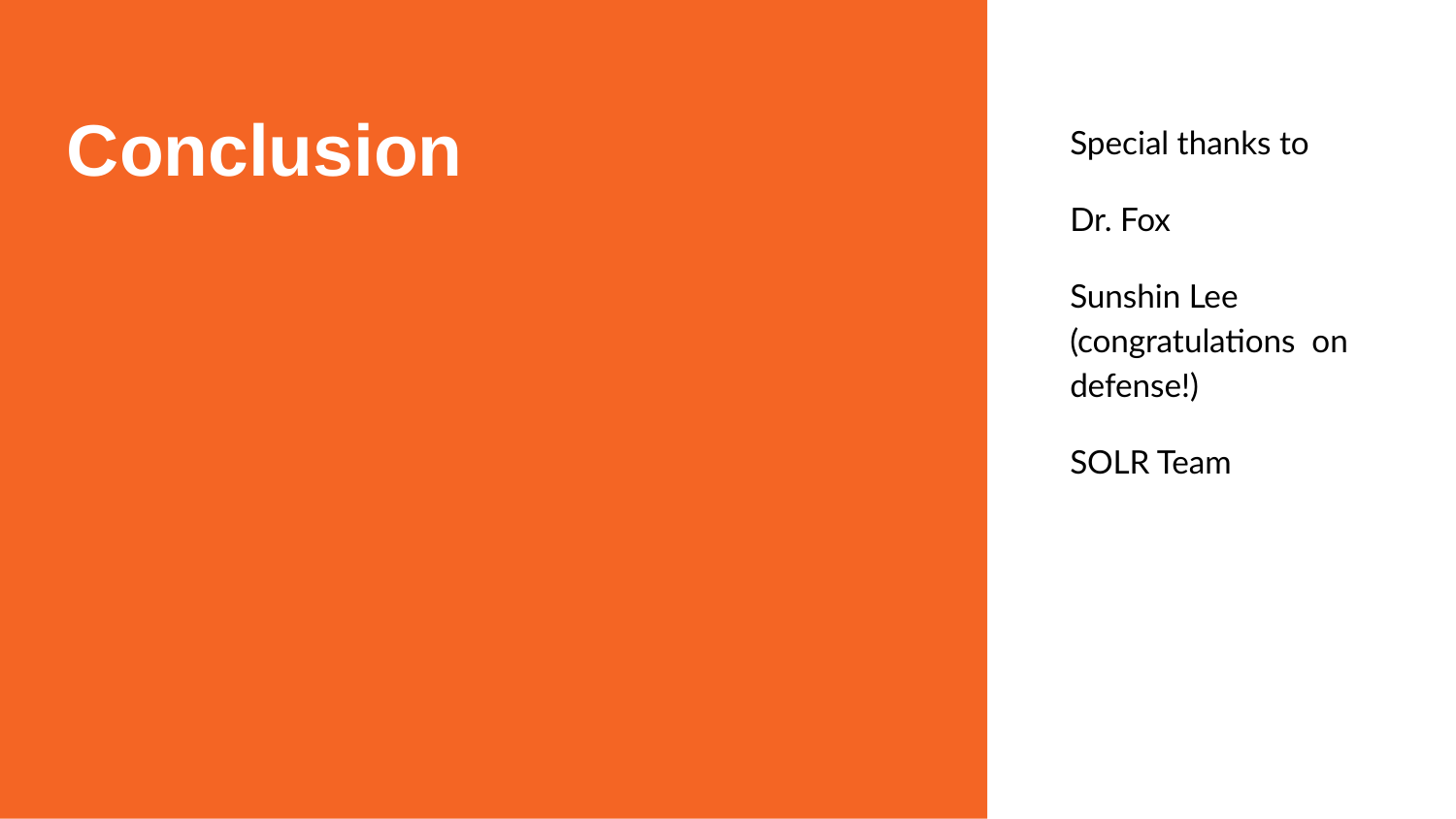

# Conclusion
Special thanks to
Dr. Fox
Sunshin Lee (congratulations  on defense!)
SOLR Team